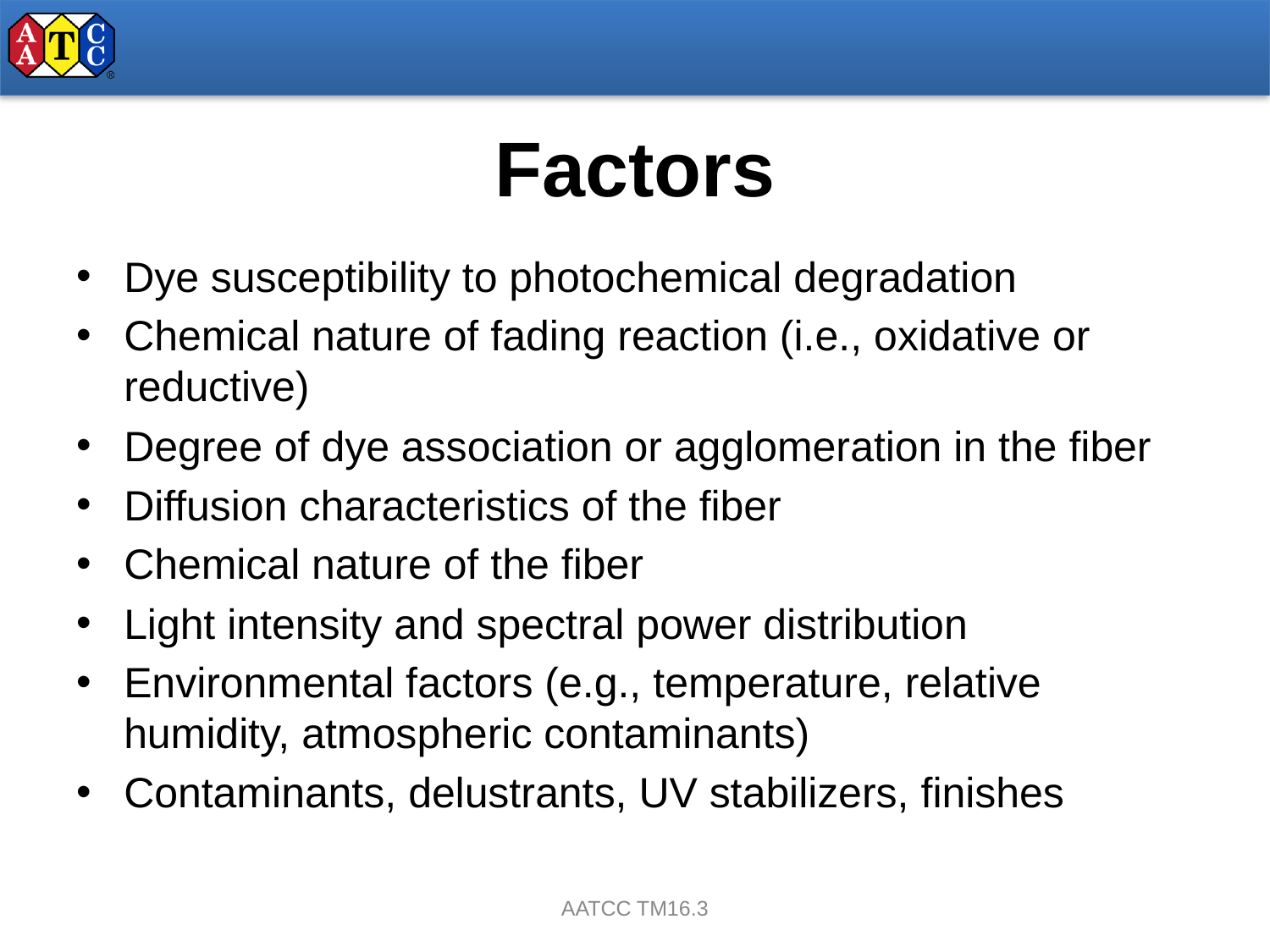

# Factors
Dye susceptibility to photochemical degradation
Chemical nature of fading reaction (i.e., oxidative or reductive)
Degree of dye association or agglomeration in the fiber
Diffusion characteristics of the fiber
Chemical nature of the fiber
Light intensity and spectral power distribution
Environmental factors (e.g., temperature, relative humidity, atmospheric contaminants)
Contaminants, delustrants, UV stabilizers, finishes
AATCC TM16.3